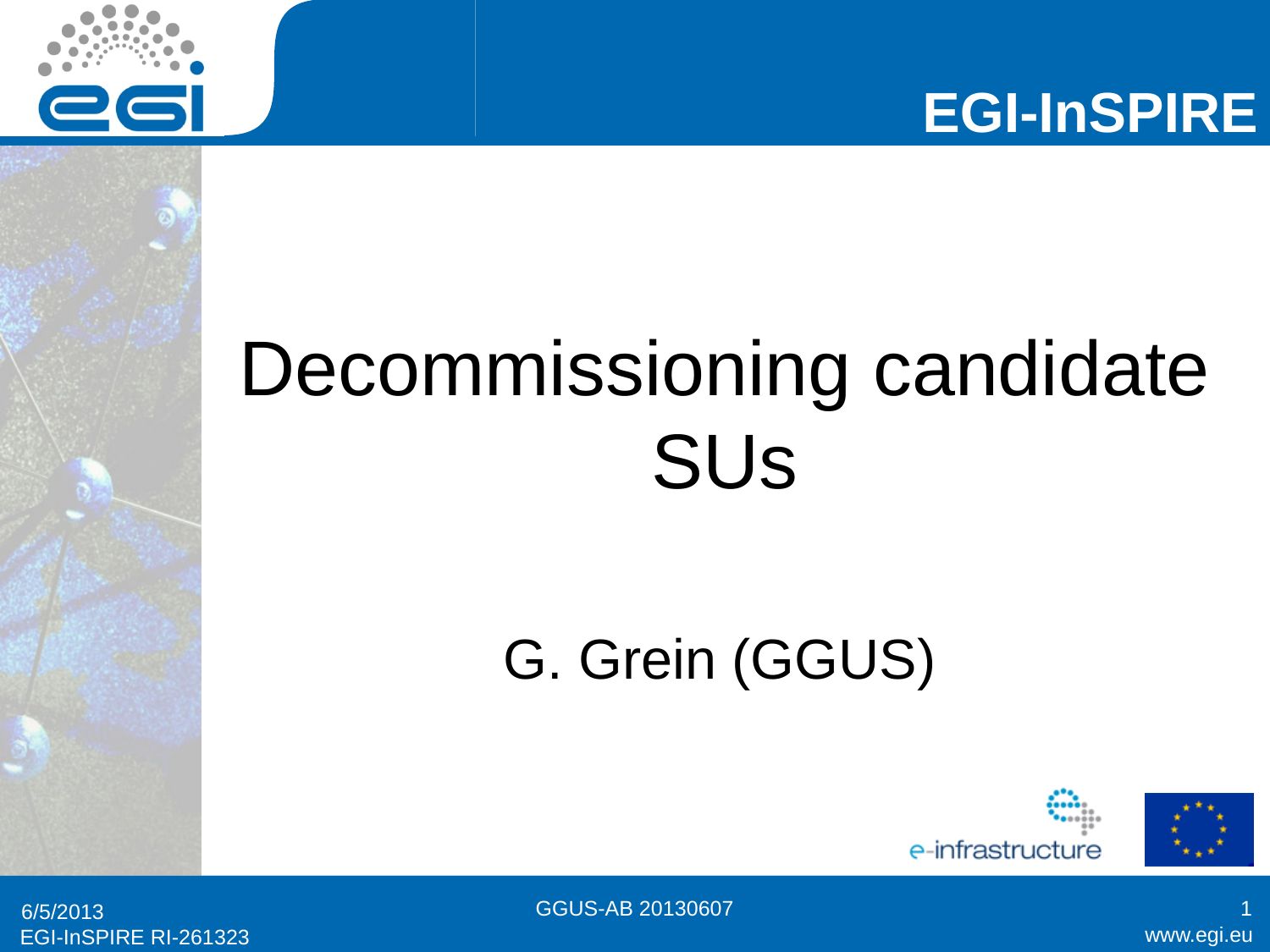

# Decommissioning candidate SUs
G. Grein (GGUS)
GGUS-AB 20130607
1
6/5/2013